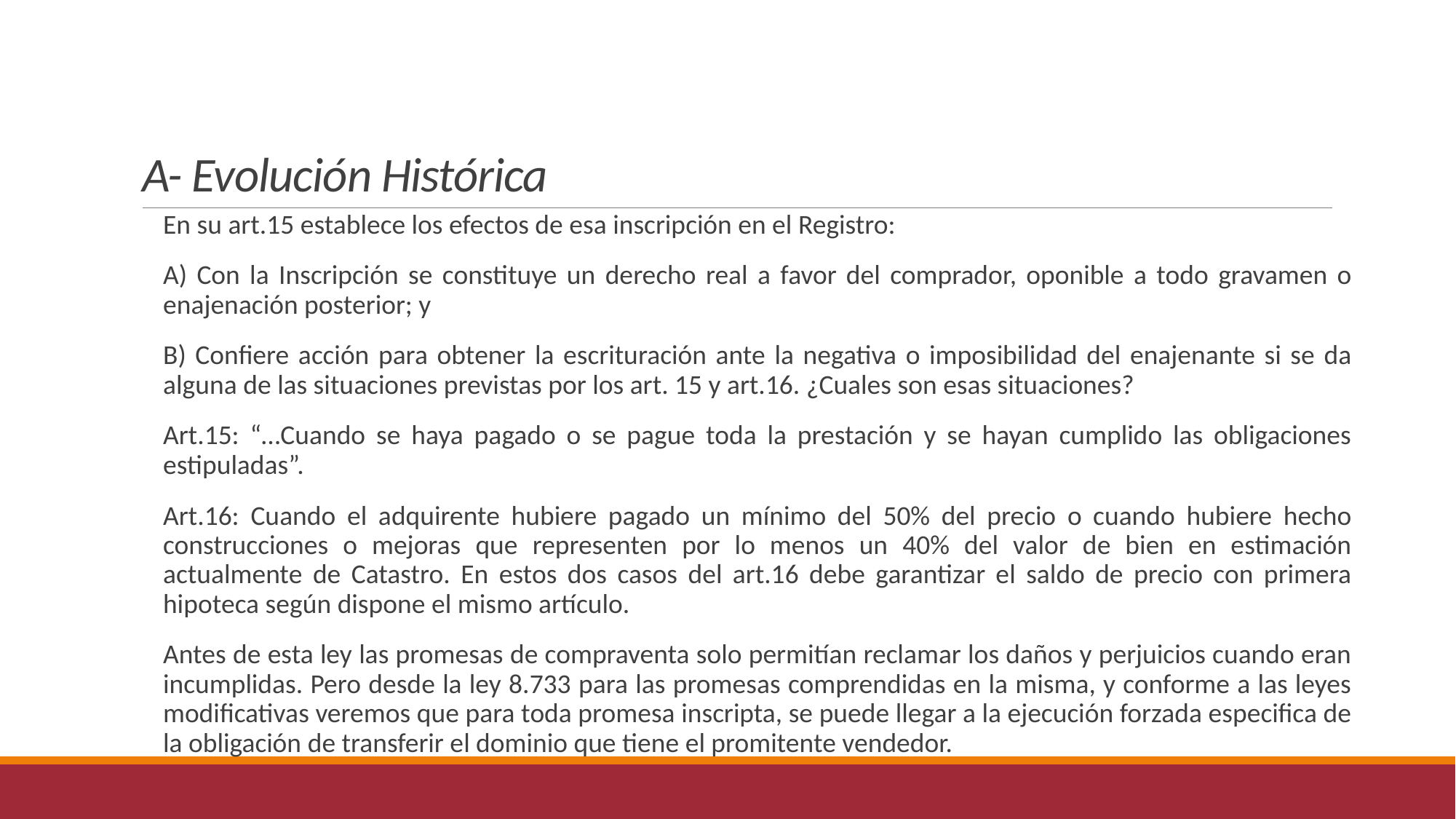

# A- Evolución Histórica
En su art.15 establece los efectos de esa inscripción en el Registro:
A) Con la Inscripción se constituye un derecho real a favor del comprador, oponible a todo gravamen o enajenación posterior; y
B) Confiere acción para obtener la escrituración ante la negativa o imposibilidad del enajenante si se da alguna de las situaciones previstas por los art. 15 y art.16. ¿Cuales son esas situaciones?
Art.15: “…Cuando se haya pagado o se pague toda la prestación y se hayan cumplido las obligaciones estipuladas”.
Art.16: Cuando el adquirente hubiere pagado un mínimo del 50% del precio o cuando hubiere hecho construcciones o mejoras que representen por lo menos un 40% del valor de bien en estimación actualmente de Catastro. En estos dos casos del art.16 debe garantizar el saldo de precio con primera hipoteca según dispone el mismo artículo.
Antes de esta ley las promesas de compraventa solo permitían reclamar los daños y perjuicios cuando eran incumplidas. Pero desde la ley 8.733 para las promesas comprendidas en la misma, y conforme a las leyes modificativas veremos que para toda promesa inscripta, se puede llegar a la ejecución forzada especifica de la obligación de transferir el dominio que tiene el promitente vendedor.